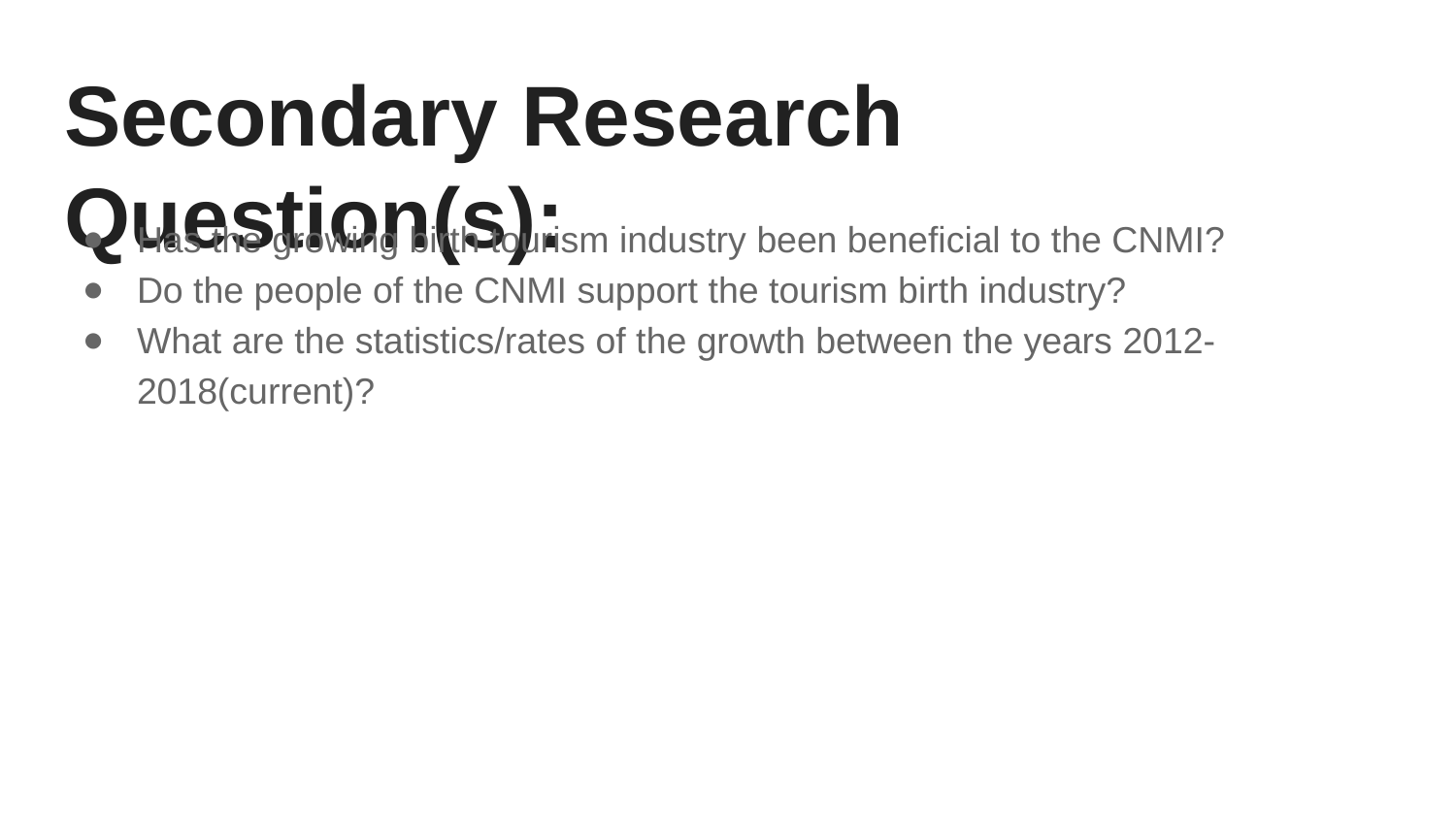

# Secondary Research Question(s):
Has the growing birth tourism industry been beneficial to the CNMI?
Do the people of the CNMI support the tourism birth industry?
What are the statistics/rates of the growth between the years 2012-2018(current)?